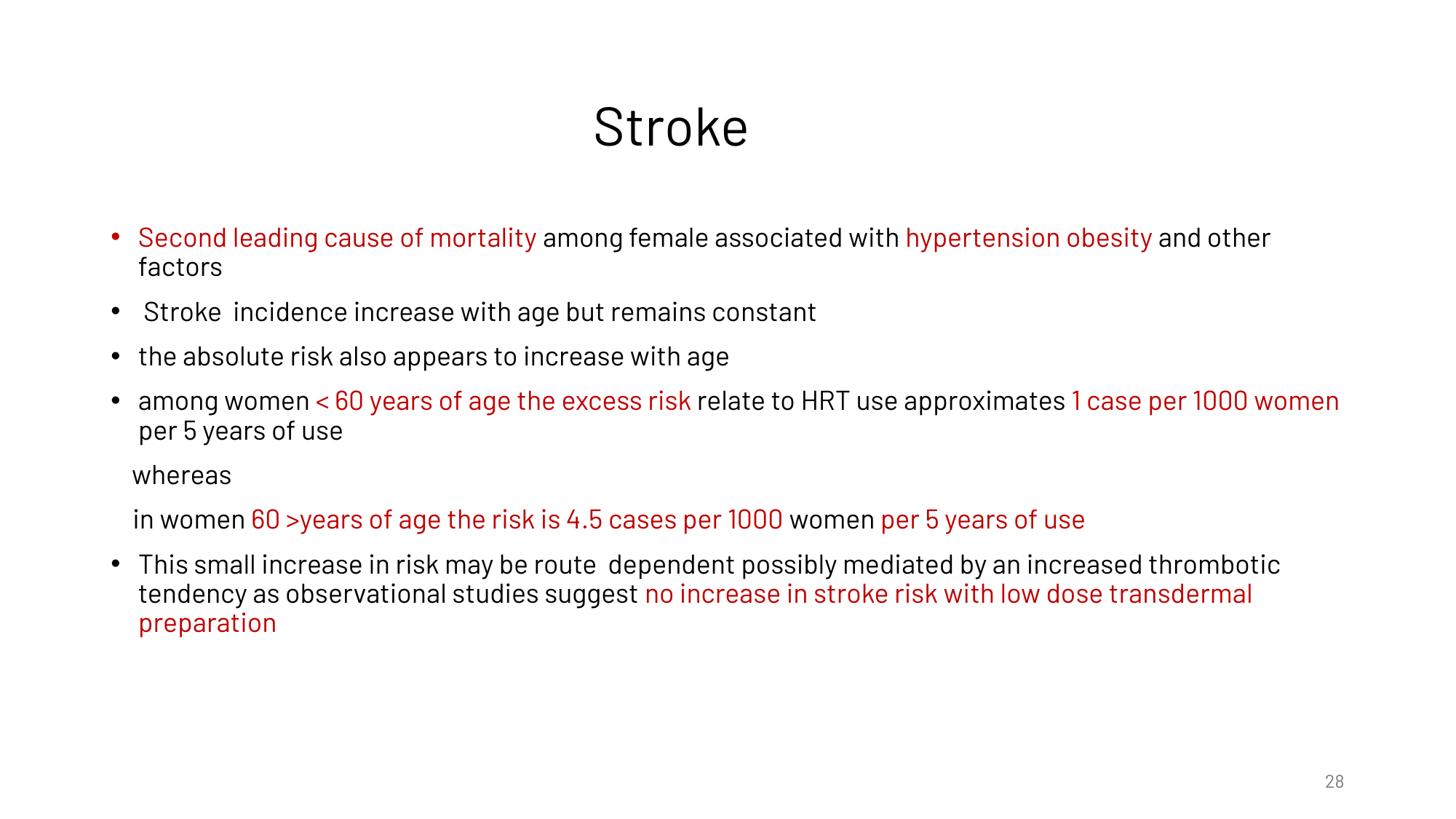

# Stroke
Second leading cause of mortality among female associated with hypertension obesity and other factors
 Stroke  incidence increase with age but remains constant
the absolute risk also appears to increase with age
among women < 60 years of age the excess risk relate to HRT use approximates 1 case per 1000 women per 5 years of use
     whereas
    in women 60 >years of age the risk is 4.5 cases per 1000 women per 5 years of use
This small increase in risk may be route  dependent possibly mediated by an increased thrombotic tendency as observational studies suggest no increase in stroke risk with low dose transdermal preparation

28